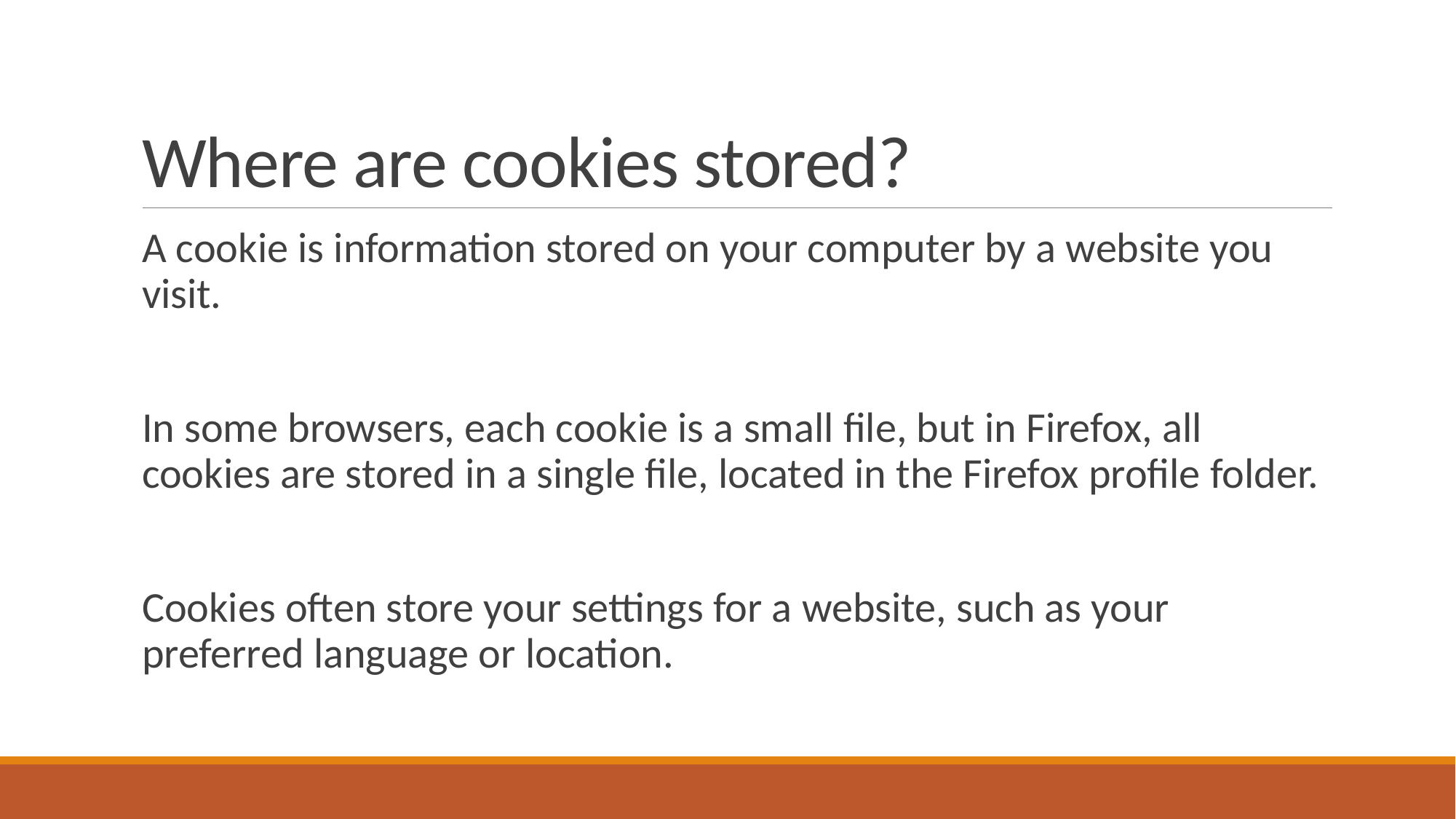

# Where are cookies stored?
A cookie is information stored on your computer by a website you visit.

In some browsers, each cookie is a small file, but in Firefox, all cookies are stored in a single file, located in the Firefox profile folder.

Cookies often store your settings for a website, such as your preferred language or location.